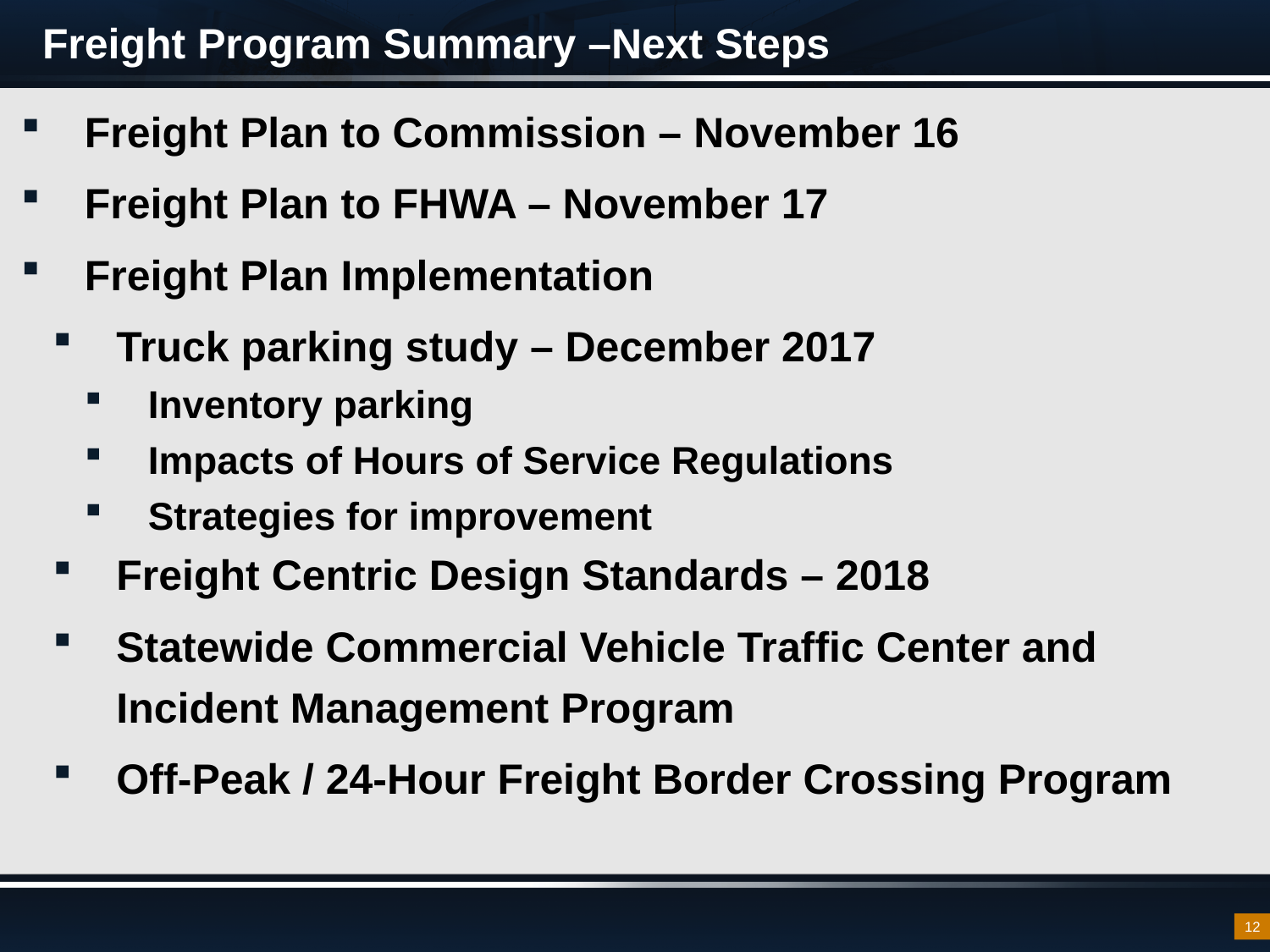

# Freight Program Summary –Next Steps
Freight Plan to Commission – November 16
Freight Plan to FHWA – November 17
Freight Plan Implementation
Truck parking study – December 2017
Inventory parking
Impacts of Hours of Service Regulations
Strategies for improvement
Freight Centric Design Standards – 2018
Statewide Commercial Vehicle Traffic Center and Incident Management Program
Off-Peak / 24-Hour Freight Border Crossing Program

12